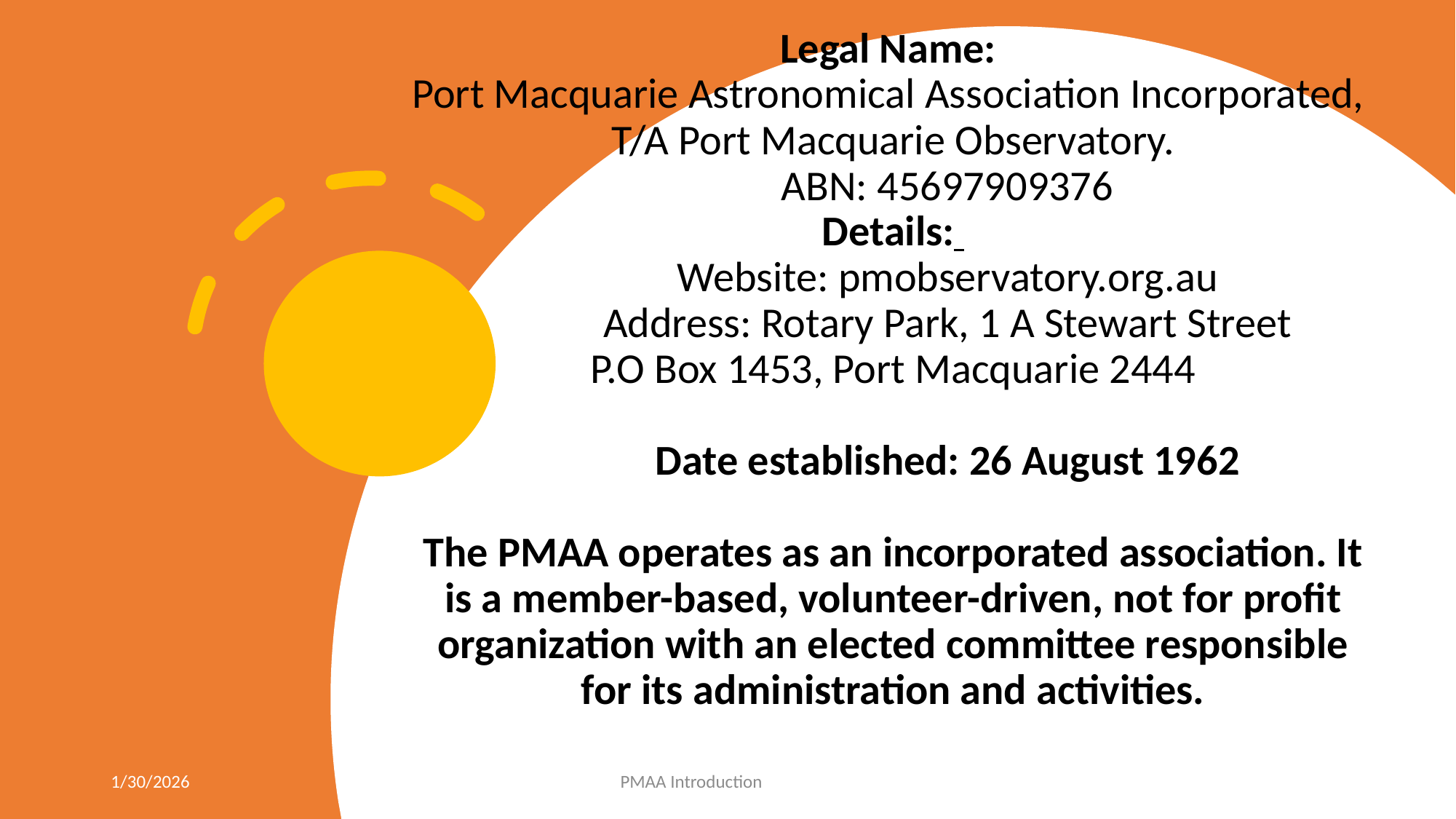

# Legal Name: Port Macquarie Astronomical Association Incorporated, T/A Port Macquarie Observatory.
	ABN: 45697909376
Details:
	Website: pmobservatory.org.au
	Address: Rotary Park, 1 A Stewart Street
P.O Box 1453, Port Macquarie 2444
	Date established: 26 August 1962
The PMAA operates as an incorporated association. It is a member-based, volunteer-driven, not for profit organization with an elected committee responsible for its administration and activities.

1/30/2026
PMAA Introduction